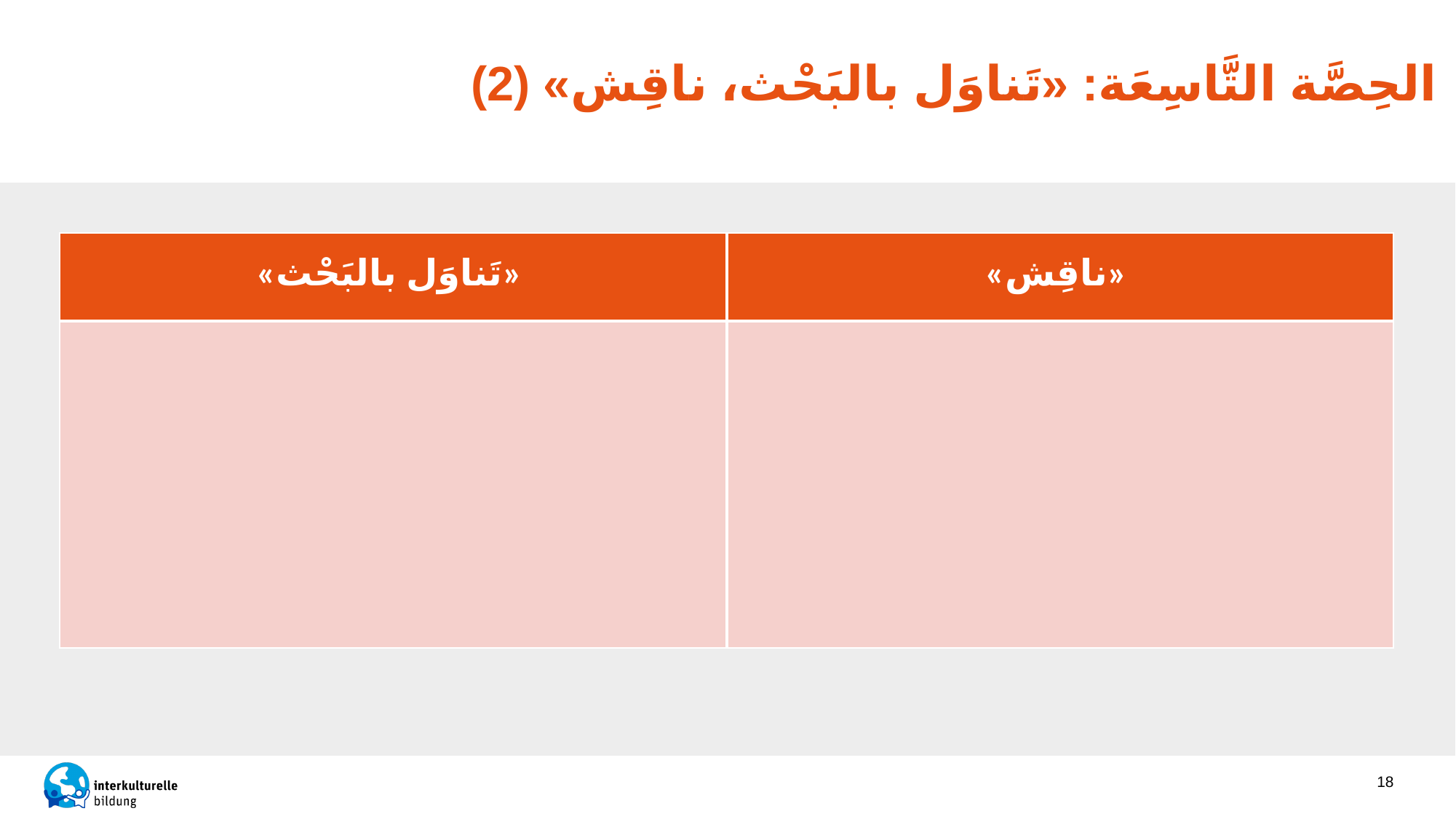

الحِصَّة التَّاسِعَة: «تَناوَل بالبَحْث، ناقِش» (2)
| «تَناوَل بالبَحْث» | «ناقِش» |
| --- | --- |
|  |  |
18